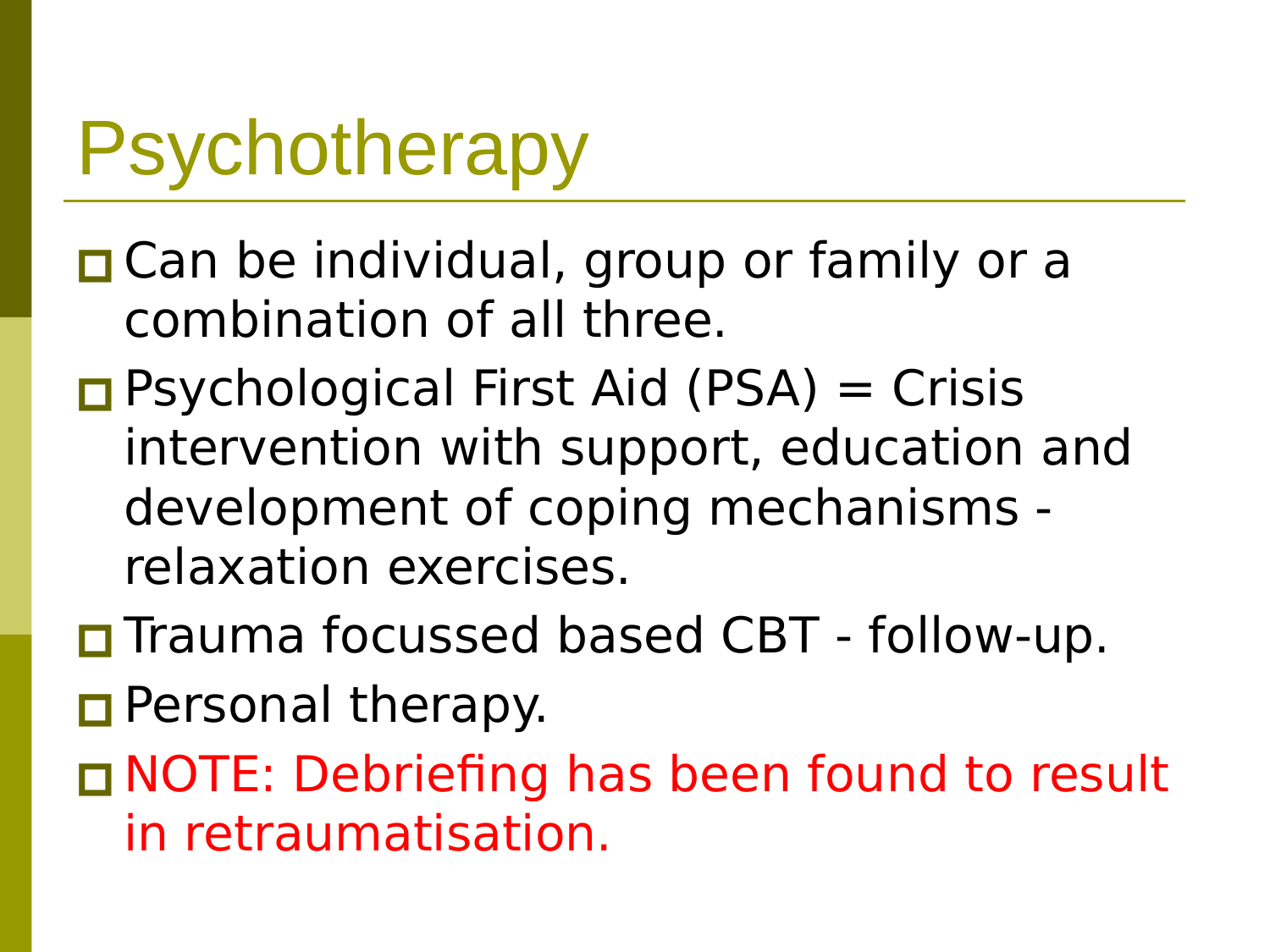

# Psychotherapy
Can be individual, group or family or a combination of all three.
Psychological First Aid (PSA) = Crisis intervention with support, education and development of coping mechanisms - relaxation exercises.
Trauma focussed based CBT - follow-up.
Personal therapy.
NOTE: Debriefing has been found to result in retraumatisation.